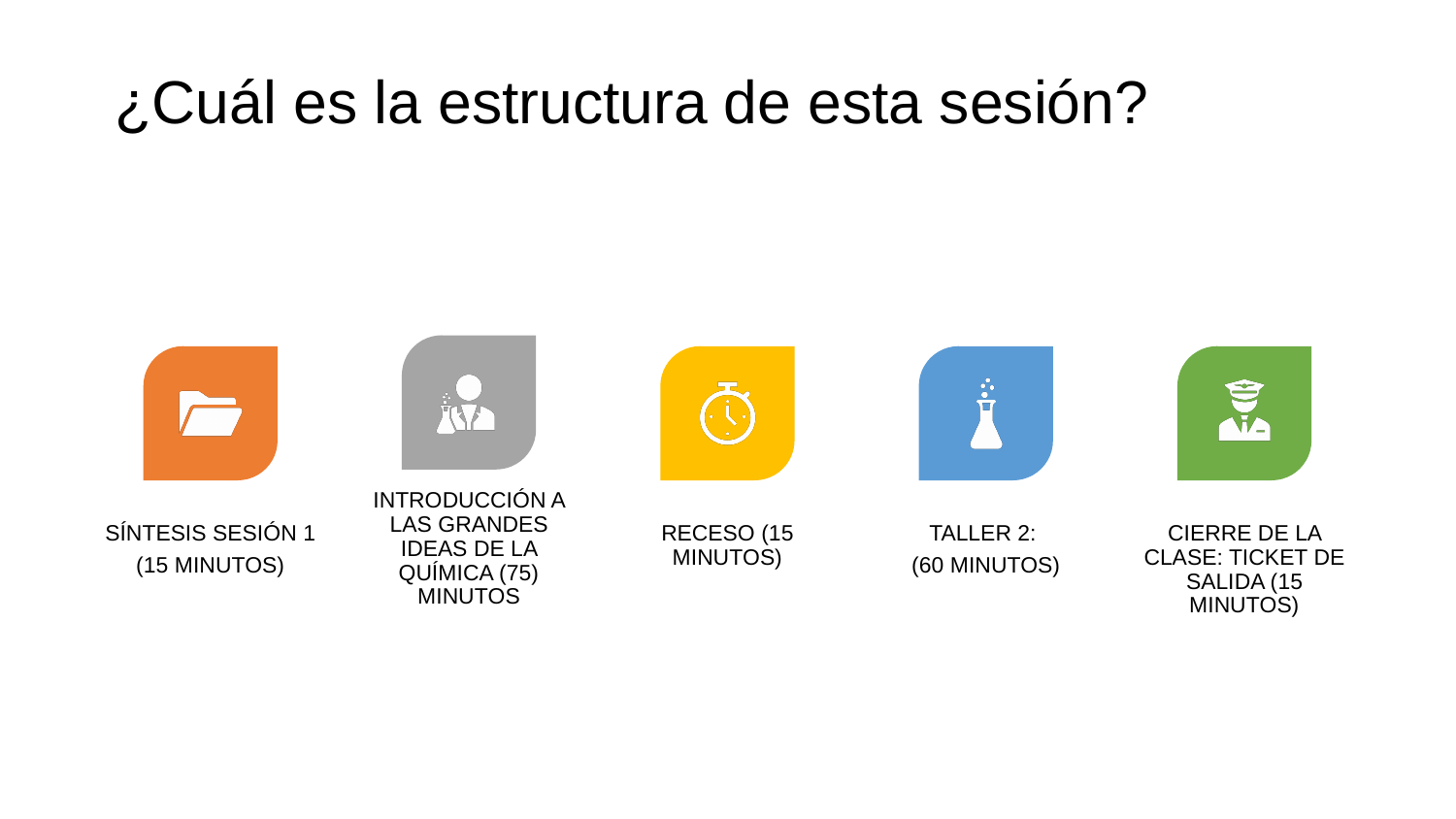

¿Cuál es la estructura de esta sesión?
SÍNTESIS SESIÓN 1
(15 MINUTOS)
Introducción a las grandes ideas de la química (75) minutos

Receso (15 minutos)
Taller 2:
(60 minutos)
Cierre de la clase: Ticket de salida (15 minutos)